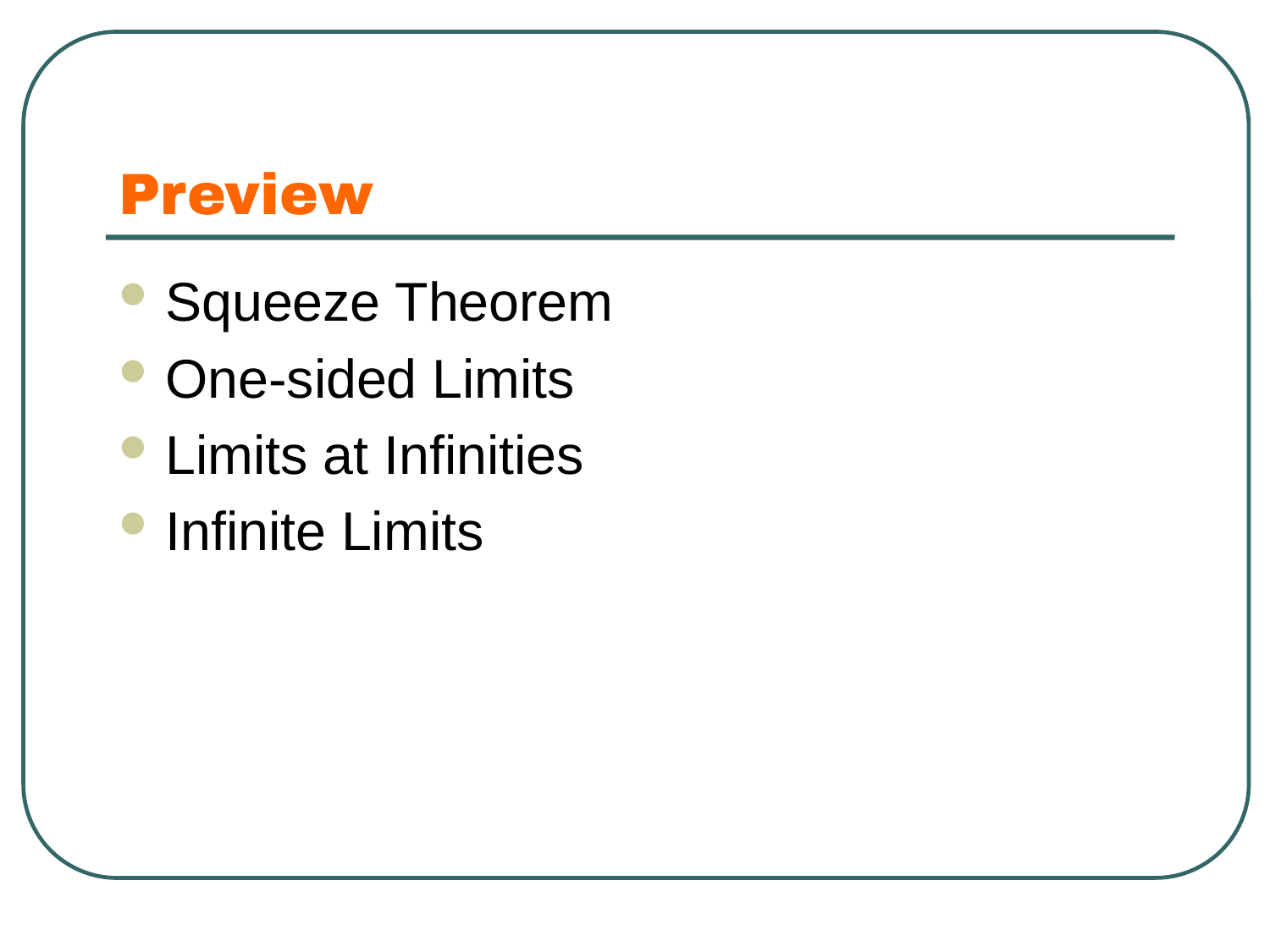

# Preview
Squeeze Theorem
One-sided Limits
Limits at Infinities
Infinite Limits